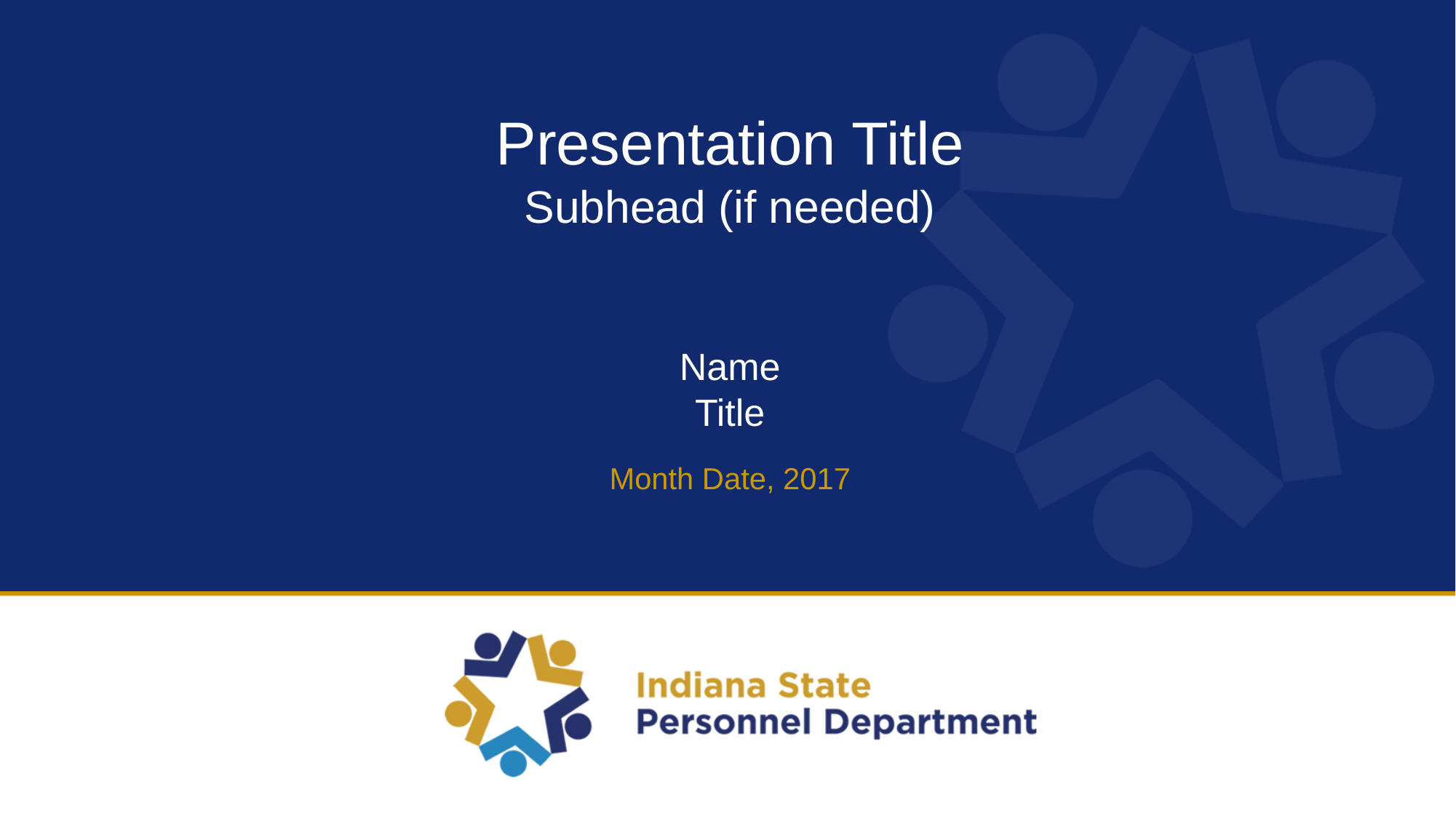

Presentation Title
Subhead (if needed)

Name
Title

Month Date, 2017